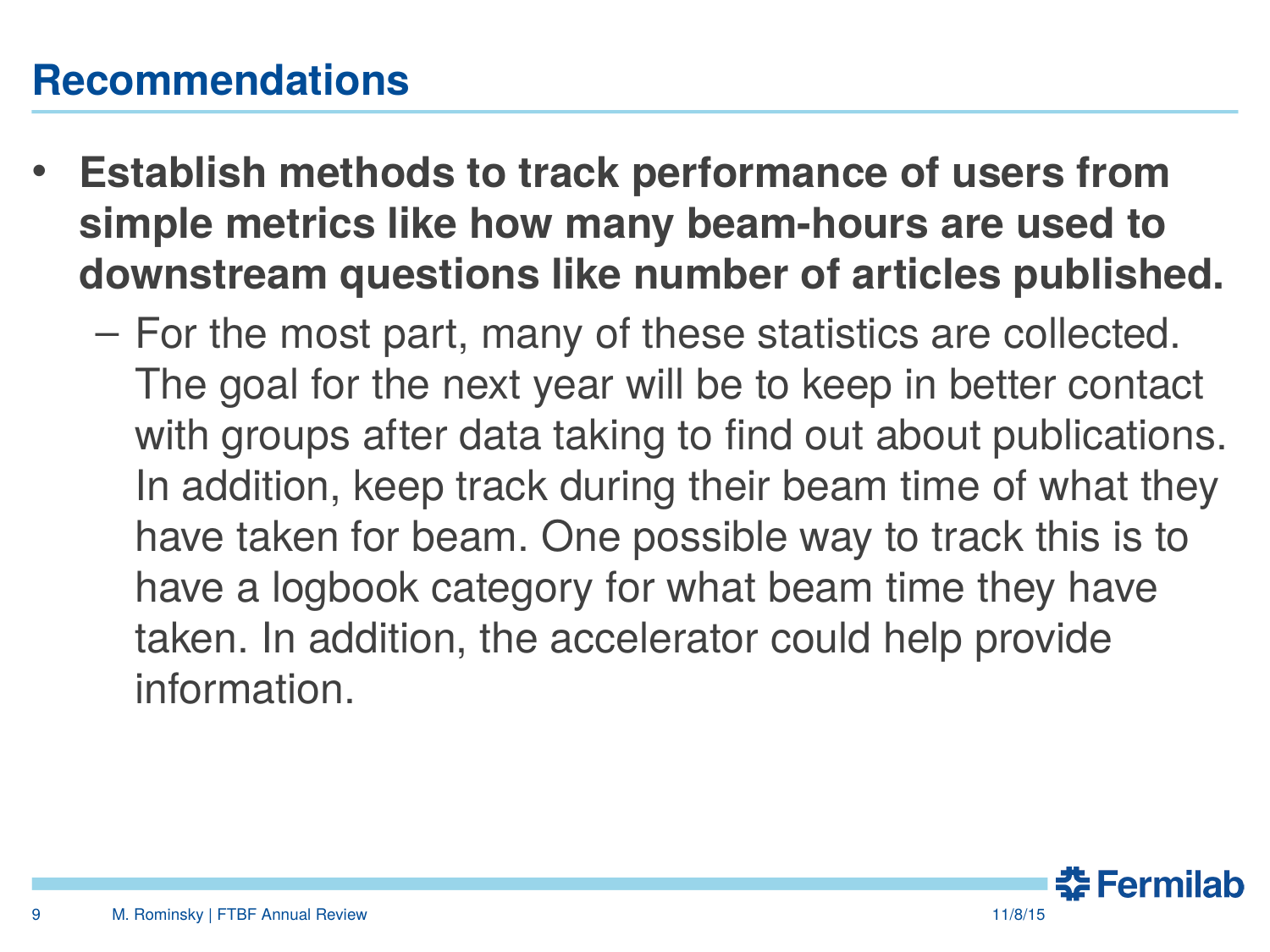

# Recommendations
Establish methods to track performance of users from simple metrics like how many beam-hours are used to downstream questions like number of articles published.
For the most part, many of these statistics are collected. The goal for the next year will be to keep in better contact with groups after data taking to find out about publications. In addition, keep track during their beam time of what they have taken for beam. One possible way to track this is to have a logbook category for what beam time they have taken. In addition, the accelerator could help provide information.

9
M. Rominsky | FTBF Annual Review
11/8/15